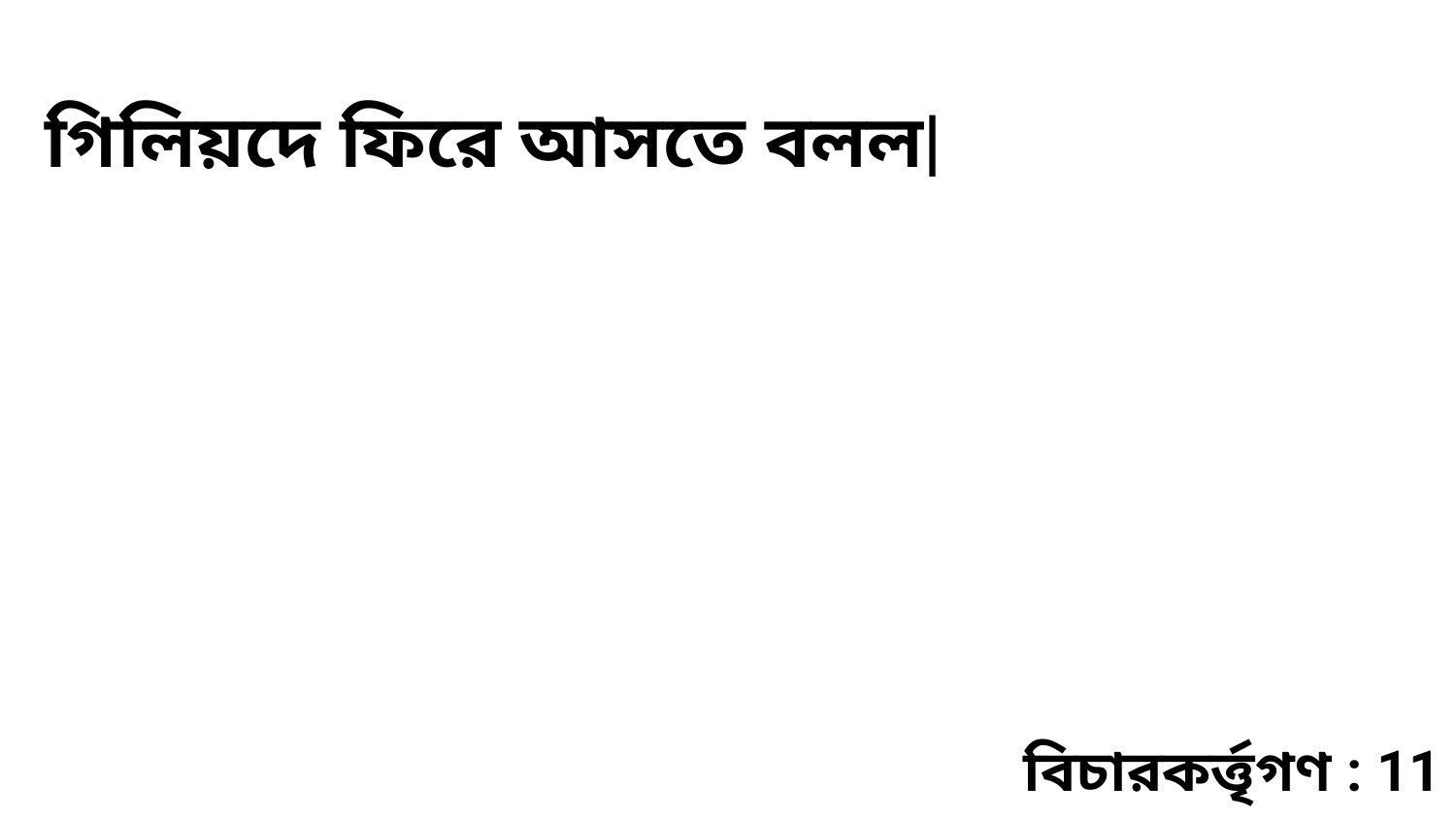

গিলিয়দে ফিরে আসতে বলল|
বিচারকর্ত্তৃগণ : 11